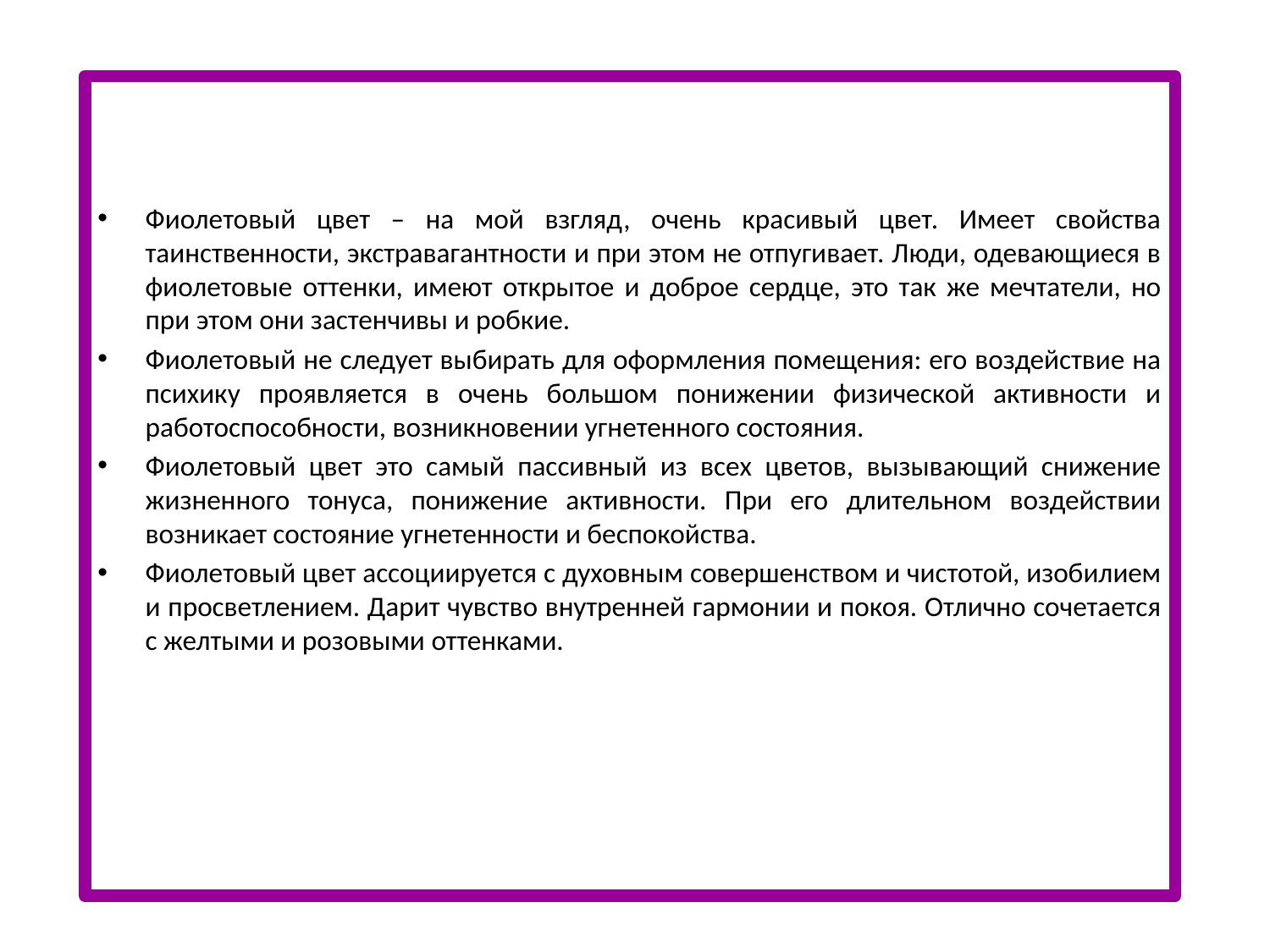

#

Фиолетовый цвет – на мой взгляд, очень красивый цвет. Имеет свойства таинственности, экстравагантности и при этом не отпугивает. Люди, одевающиеся в фиолетовые оттенки, имеют открытое и доброе сердце, это так же мечтатели, но при этом они застенчивы и робкие.
Фиолетовый не следует выбирать для оформления помещения: его воздействие на психику проявляется в очень большом понижении физической активности и работоспособности, возникновении угнетенного состояния.
Фиолетовый цвет это самый пассивный из всех цветов, вызывающий снижение жизненного тонуса, понижение активности. При его длительном воздействии возникает состояние угнетенности и беспокойства.
Фиолетовый цвет ассоциируется с духовным совершенством и чистотой, изобилием и просветлением. Дарит чувство внутренней гармонии и покоя. Отлично сочетается с желтыми и розовыми оттенками.